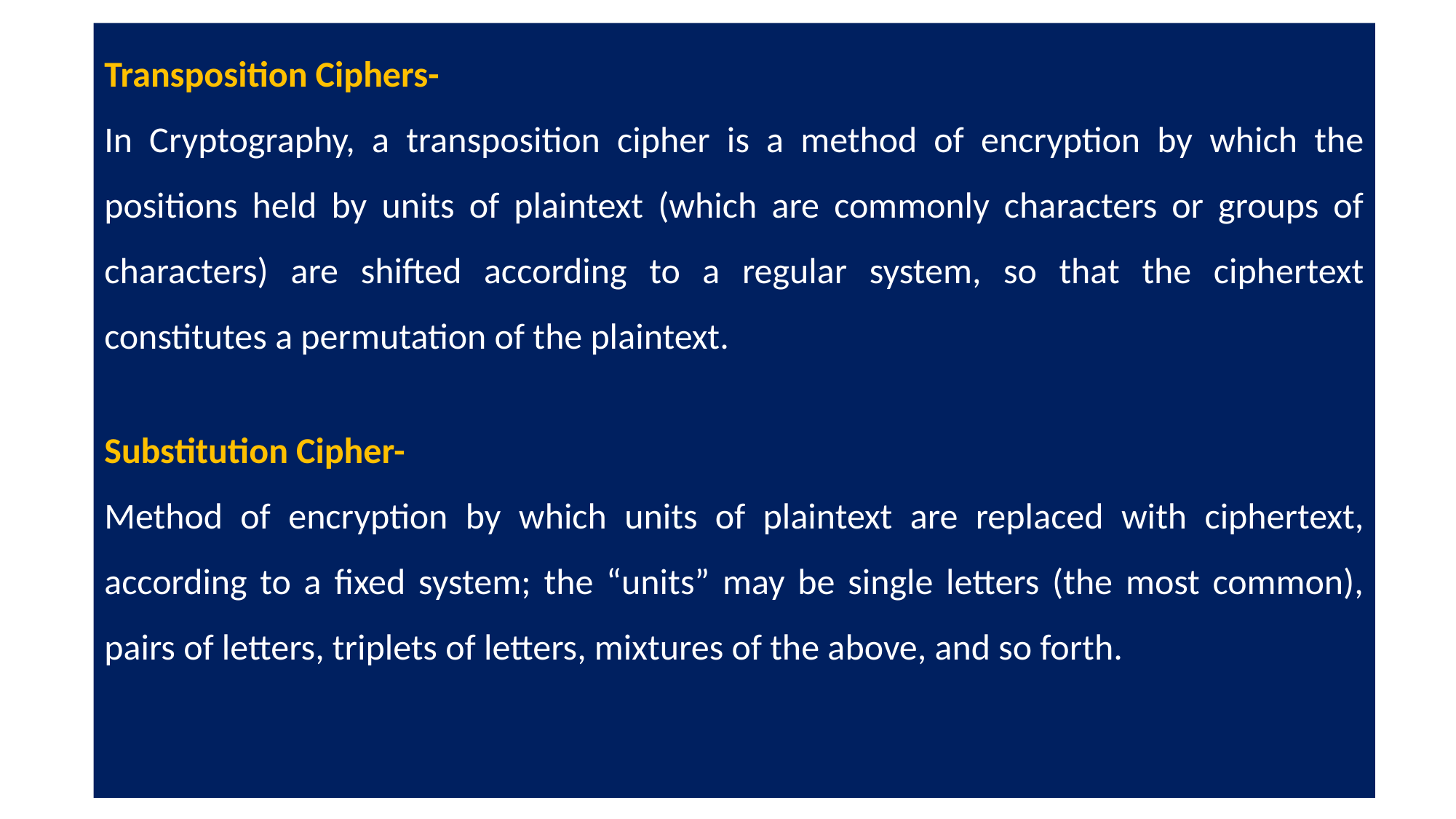

Transposition Ciphers-
In Cryptography, a transposition cipher is a method of encryption by which the positions held by units of plaintext (which are commonly characters or groups of characters) are shifted according to a regular system, so that the ciphertext constitutes a permutation of the plaintext.

Substitution Cipher-
Method of encryption by which units of plaintext are replaced with ciphertext, according to a fixed system; the “units” may be single letters (the most common), pairs of letters, triplets of letters, mixtures of the above, and so forth.